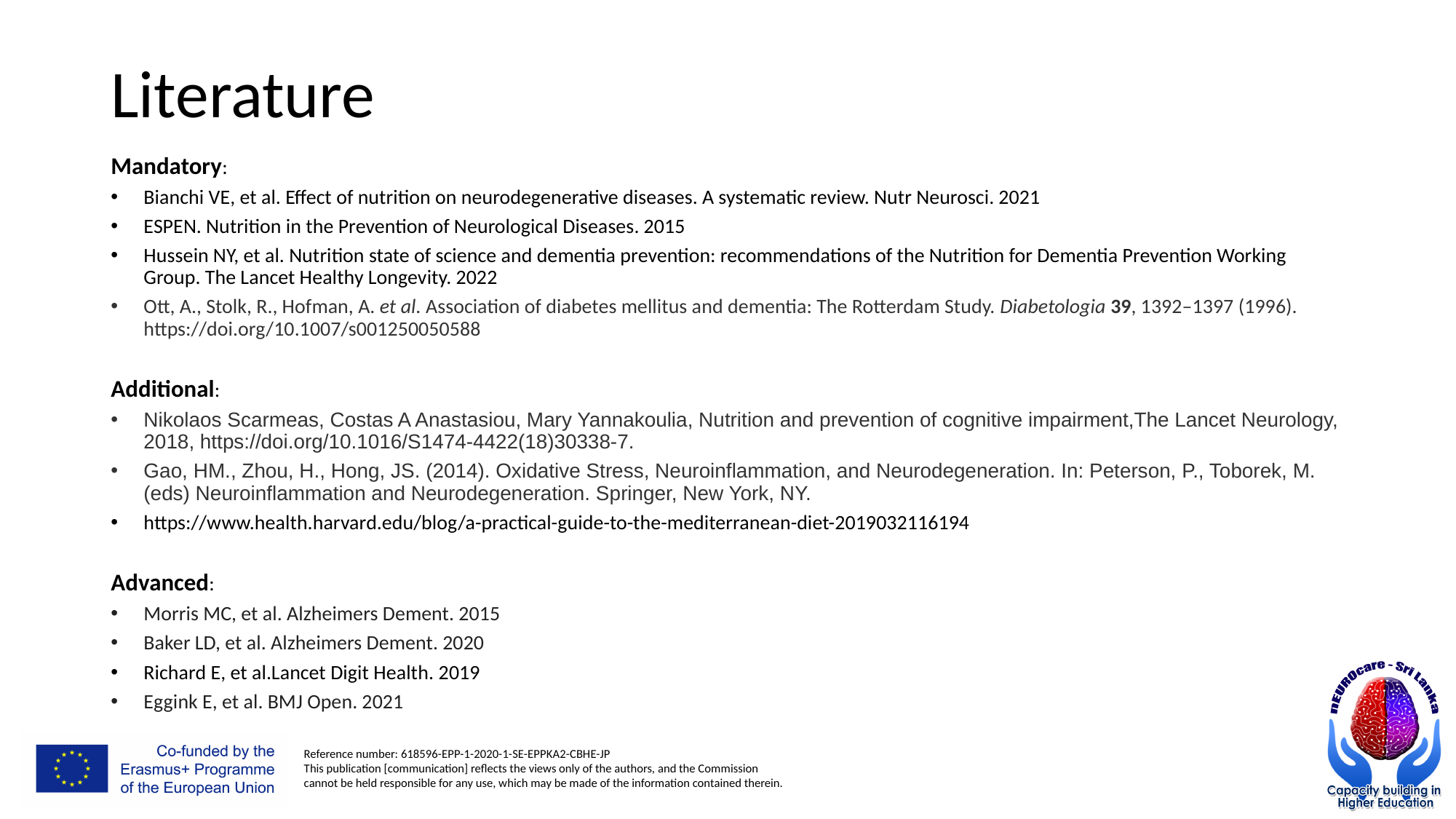

# Literature
Mandatory:
Bianchi VE, et al. Effect of nutrition on neurodegenerative diseases. A systematic review. Nutr Neurosci. 2021
ESPEN. Nutrition in the Prevention of Neurological Diseases. 2015
Hussein NY, et al. Nutrition state of science and dementia prevention: recommendations of the Nutrition for Dementia Prevention Working Group. The Lancet Healthy Longevity. 2022
Ott, A., Stolk, R., Hofman, A. et al. Association of diabetes mellitus and dementia: The Rotterdam Study. Diabetologia 39, 1392–1397 (1996). https://doi.org/10.1007/s001250050588

Additional:
Nikolaos Scarmeas, Costas A Anastasiou, Mary Yannakoulia, Nutrition and prevention of cognitive impairment,The Lancet Neurology, 2018, https://doi.org/10.1016/S1474-4422(18)30338-7.
Gao, HM., Zhou, H., Hong, JS. (2014). Oxidative Stress, Neuroinflammation, and Neurodegeneration. In: Peterson, P., Toborek, M. (eds) Neuroinflammation and Neurodegeneration. Springer, New York, NY.
https://www.health.harvard.edu/blog/a-practical-guide-to-the-mediterranean-diet-2019032116194

Advanced:
Morris MC, et al. Alzheimers Dement. 2015
Baker LD, et al. Alzheimers Dement. 2020
Richard E, et al.Lancet Digit Health. 2019
Eggink E, et al. BMJ Open. 2021